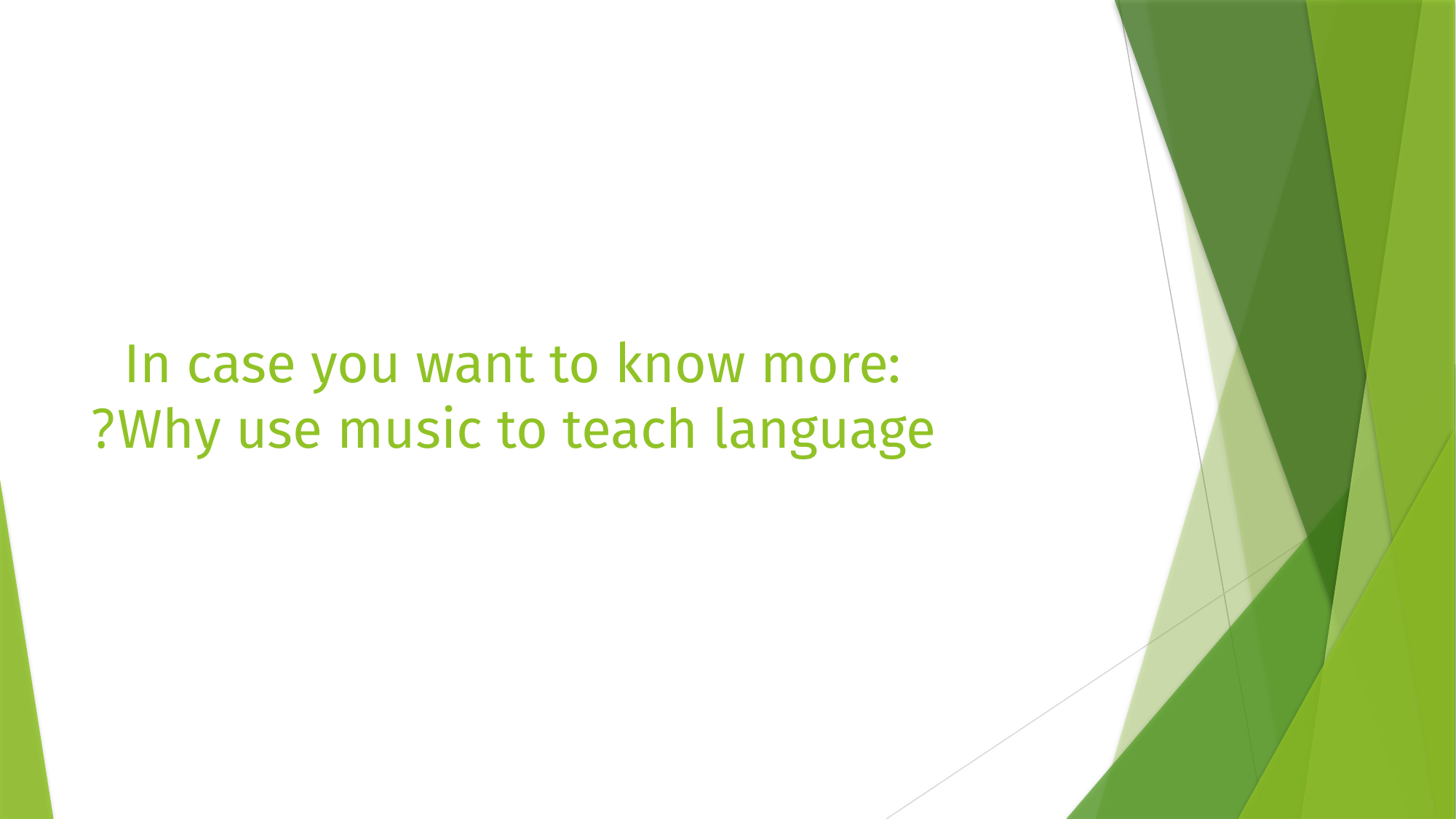

In case you want to know more:
Why use music to teach language?